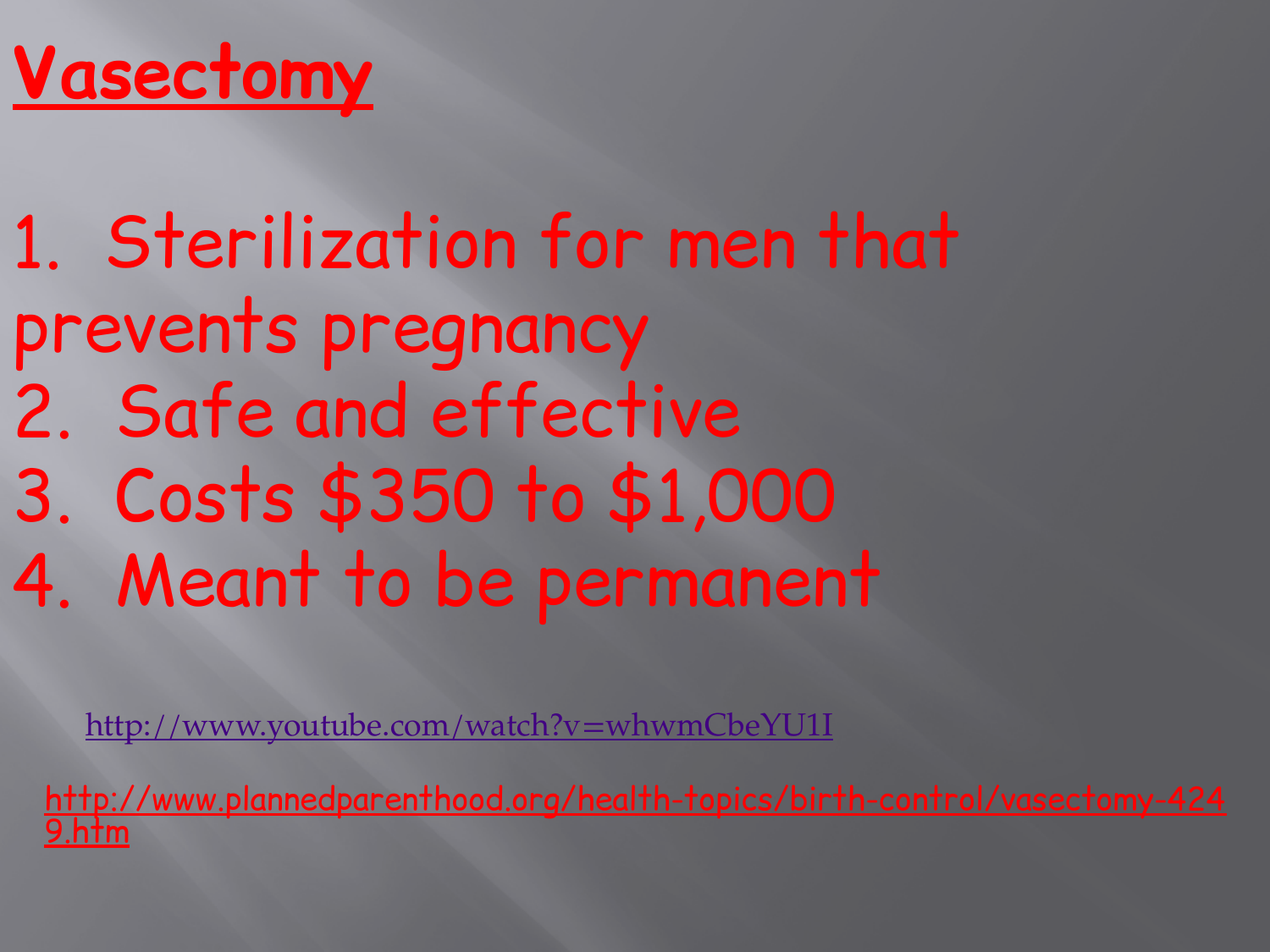

Vasectomy

1.  Sterilization for men that 	prevents pregnancy
2.  Safe and effective
3.  Costs $350 to $1,000
4.  Meant to be permanent
http://www.youtube.com/watch?v=whwmCbeYU1I

http://www.plannedparenthood.org/health-topics/birth-control/vasectomy-4249.htm